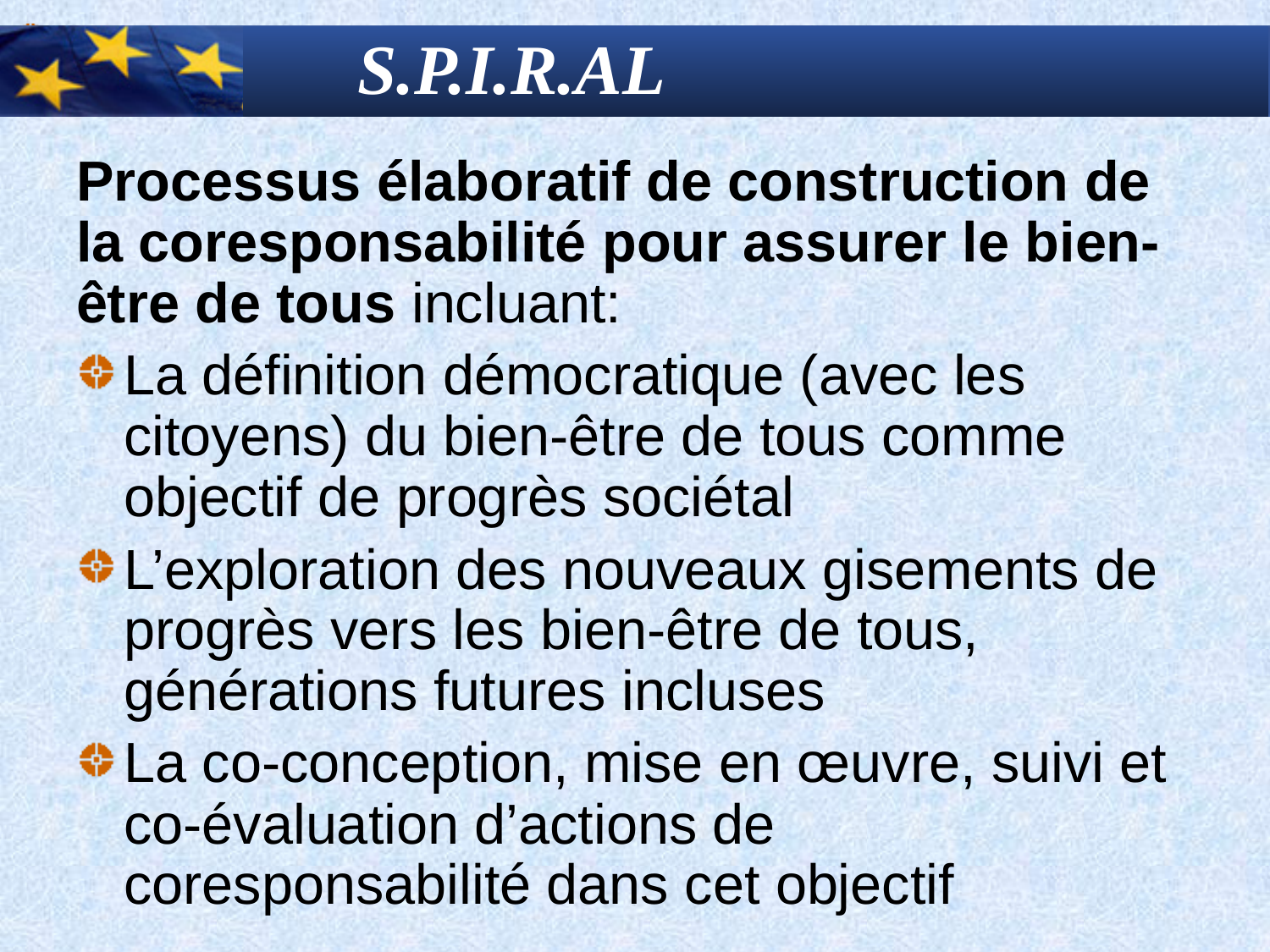

# S.P.I.R.AL
Processus élaboratif de construction de la coresponsabilité pour assurer le bien-être de tous incluant:
La définition démocratique (avec les citoyens) du bien-être de tous comme objectif de progrès sociétal
L’exploration des nouveaux gisements de progrès vers les bien-être de tous, générations futures incluses
La co-conception, mise en œuvre, suivi et co-évaluation d’actions de coresponsabilité dans cet objectif